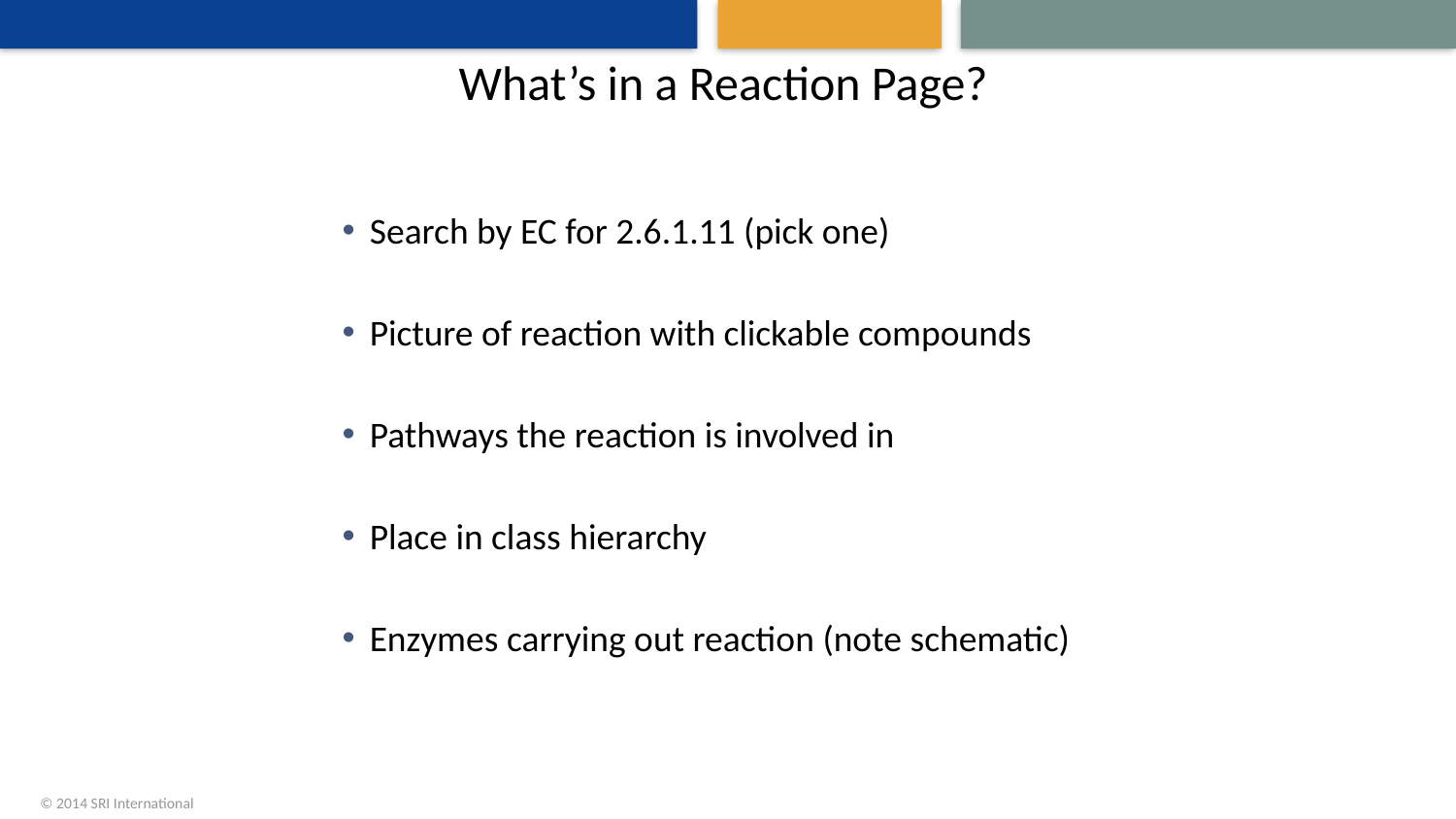

# What’s in a Reaction Page?

Search by EC for 2.6.1.11 (pick one)

Picture of reaction with clickable compounds

Pathways the reaction is involved in

Place in class hierarchy

Enzymes carrying out reaction (note schematic)